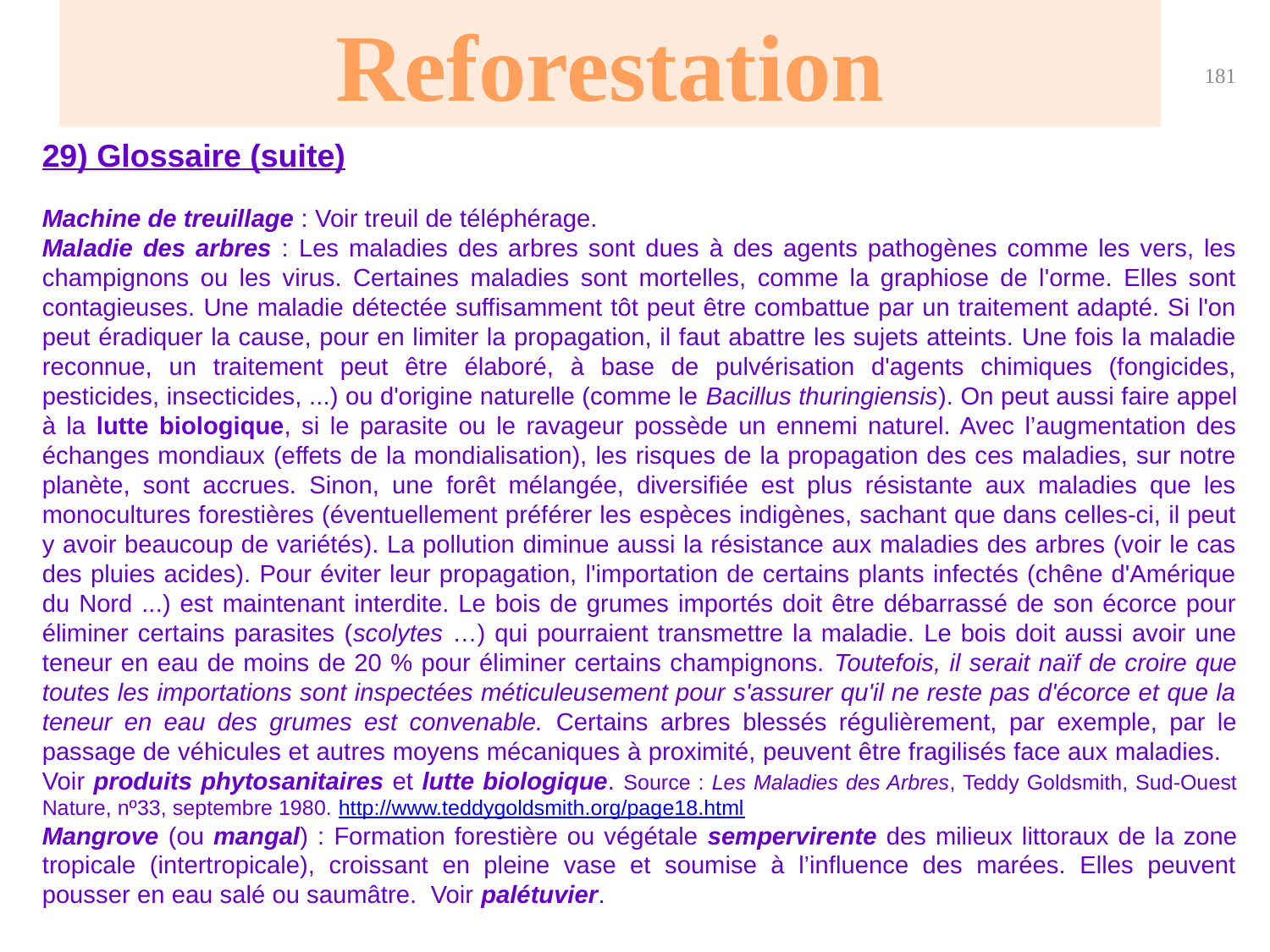

Reforestation
181
29) Glossaire (suite)

Machine de treuillage : Voir treuil de téléphérage.
Maladie des arbres : Les maladies des arbres sont dues à des agents pathogènes comme les vers, les champignons ou les virus. Certaines maladies sont mortelles, comme la graphiose de l'orme. Elles sont contagieuses. Une maladie détectée suffisamment tôt peut être combattue par un traitement adapté. Si l'on peut éradiquer la cause, pour en limiter la propagation, il faut abattre les sujets atteints. Une fois la maladie reconnue, un traitement peut être élaboré, à base de pulvérisation d'agents chimiques (fongicides, pesticides, insecticides, ...) ou d'origine naturelle (comme le Bacillus thuringiensis). On peut aussi faire appel à la lutte biologique, si le parasite ou le ravageur possède un ennemi naturel. Avec l’augmentation des échanges mondiaux (effets de la mondialisation), les risques de la propagation des ces maladies, sur notre planète, sont accrues. Sinon, une forêt mélangée, diversifiée est plus résistante aux maladies que les monocultures forestières (éventuellement préférer les espèces indigènes, sachant que dans celles-ci, il peut y avoir beaucoup de variétés). La pollution diminue aussi la résistance aux maladies des arbres (voir le cas des pluies acides). Pour éviter leur propagation, l'importation de certains plants infectés (chêne d'Amérique du Nord ...) est maintenant interdite. Le bois de grumes importés doit être débarrassé de son écorce pour éliminer certains parasites (scolytes …) qui pourraient transmettre la maladie. Le bois doit aussi avoir une teneur en eau de moins de 20 % pour éliminer certains champignons. Toutefois, il serait naïf de croire que toutes les importations sont inspectées méticuleusement pour s'assurer qu'il ne reste pas d'écorce et que la teneur en eau des grumes est convenable. Certains arbres blessés régulièrement, par exemple, par le passage de véhicules et autres moyens mécaniques à proximité, peuvent être fragilisés face aux maladies.   Voir produits phytosanitaires et lutte biologique. Source : Les Maladies des Arbres, Teddy Goldsmith, Sud-Ouest Nature, nº33, septembre 1980. http://www.teddygoldsmith.org/page18.html
Mangrove (ou mangal) : Formation forestière ou végétale sempervirente des milieux littoraux de la zone tropicale (intertropicale), croissant en pleine vase et soumise à l’influence des marées. Elles peuvent pousser en eau salé ou saumâtre.  Voir palétuvier.